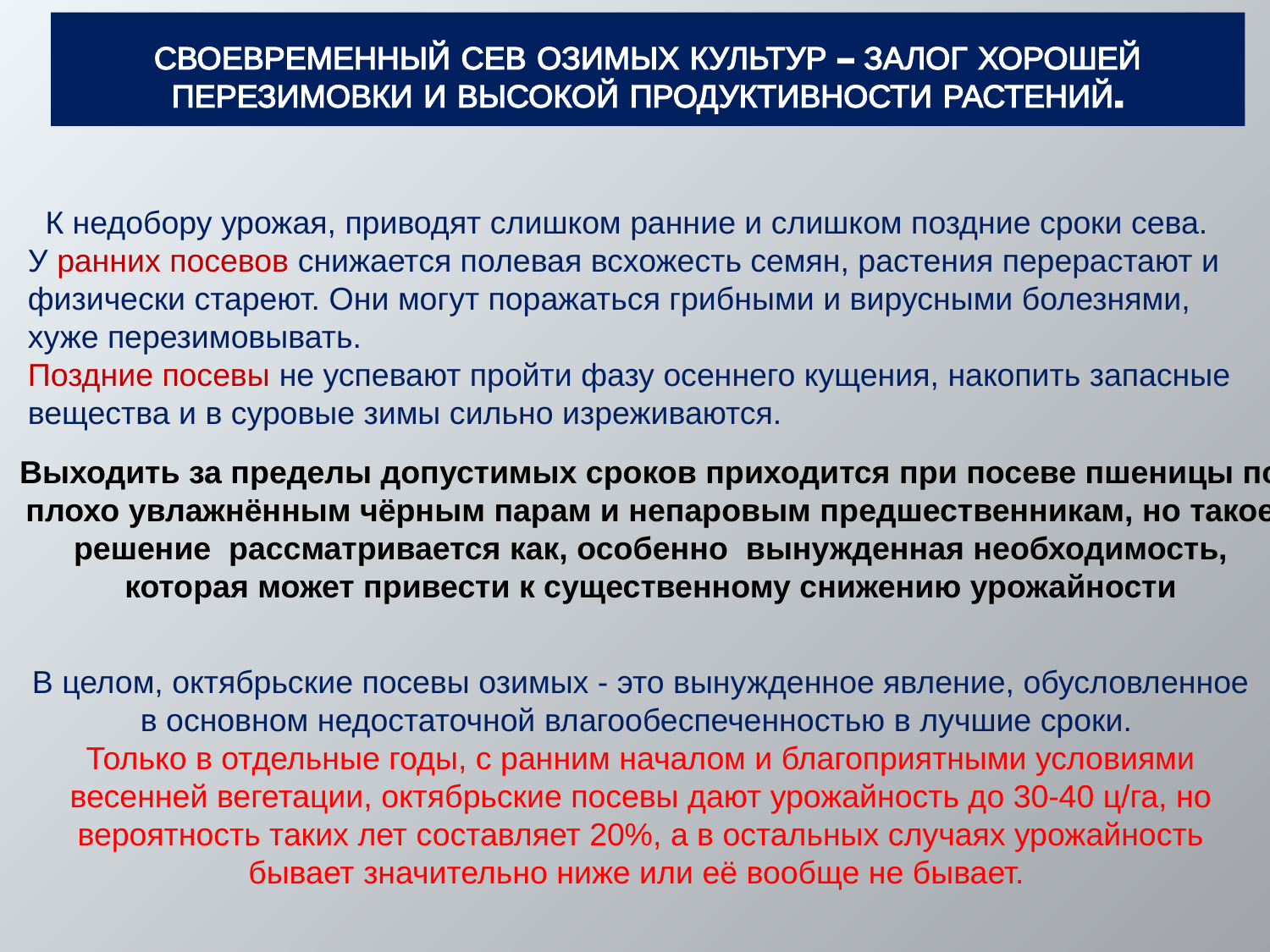

# СВОЕВРЕМЕННЫЙ СЕВ ОЗИМЫХ КУЛЬТУР – ЗАЛОГ ХОРОШЕЙ ПЕРЕЗИМОВКИ И ВЫСОКОЙ ПРОДУКТИВНОСТИ РАСТЕНИЙ.
К недобору урожая, приводят слишком ранние и слишком поздние сроки сева.
У ранних посевов снижается полевая всхожесть семян, растения перерастают и физически стареют. Они могут поражаться грибными и вирусными болезнями, хуже перезимовывать.
Поздние посевы не успевают пройти фазу осеннего кущения, накопить запасные вещества и в суровые зимы сильно изреживаются.

Выходить за пределы допустимых сроков приходится при посеве пшеницы по плохо увлажнённым чёрным парам и непаровым предшественникам, но такое решение  рассматривается как, особенно  вынужденная необходимость, которая может привести к существенному снижению урожайности
В целом, октябрьские посевы озимых - это вынужденное явление, обусловленное в основном недостаточной влагообеспеченностью в лучшие сроки.
Только в отдельные годы, с ранним началом и благоприятными условиями весенней вегетации, октябрьские посевы дают урожайность до 30-40 ц/га, но вероятность таких лет составляет 20%, а в остальных случаях урожайность бывает значительно ниже или её вообще не бывает.